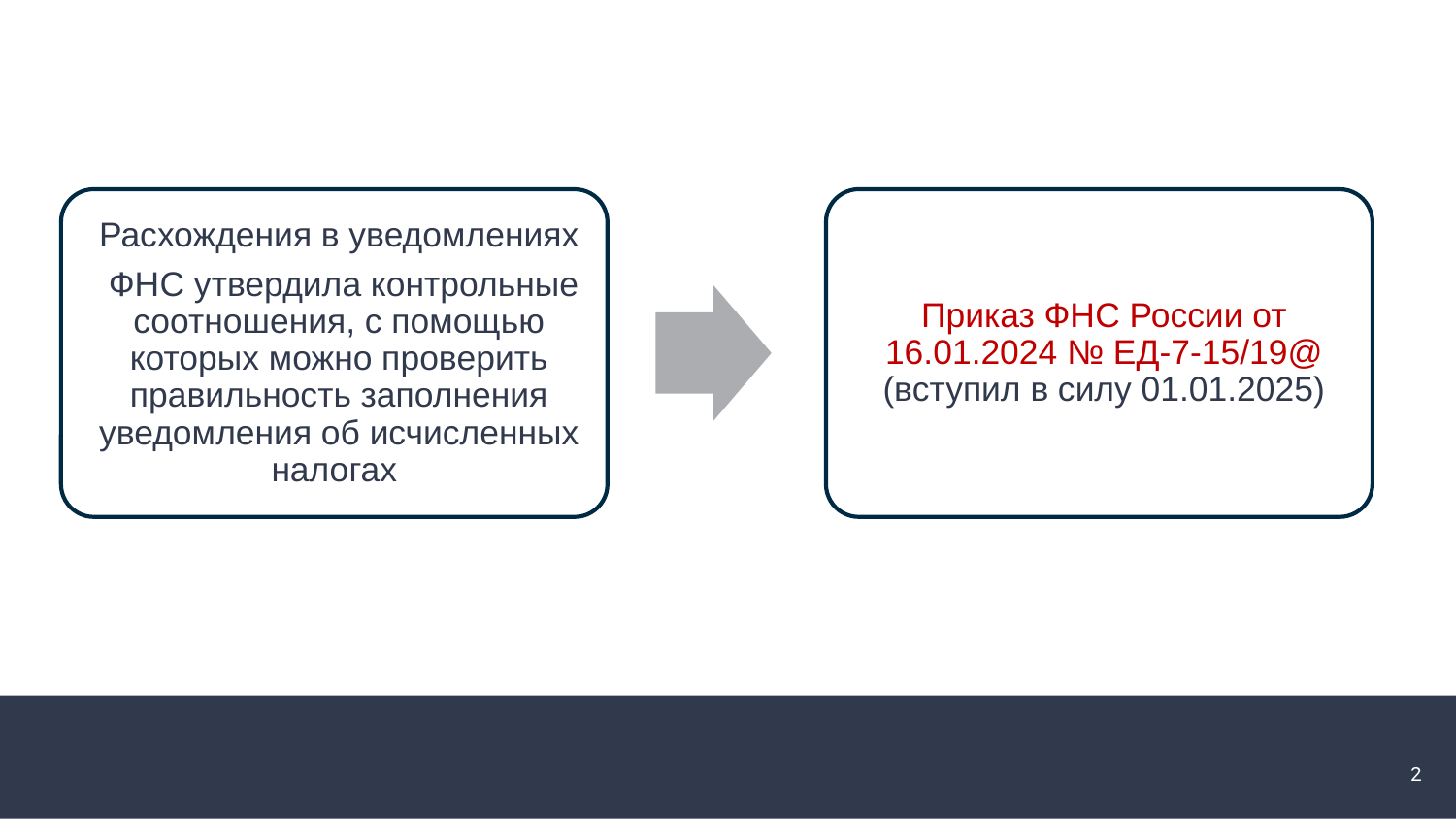

Расхождения в уведомлениях
 ФНС утвердила контрольные соотношения, с помощью которых можно проверить правильность заполнения уведомления об исчисленных налогах

Приказ ФНС России от 16.01.2024 № ЕД-7-15/19@ (вступил в силу 01.01.2025)
2